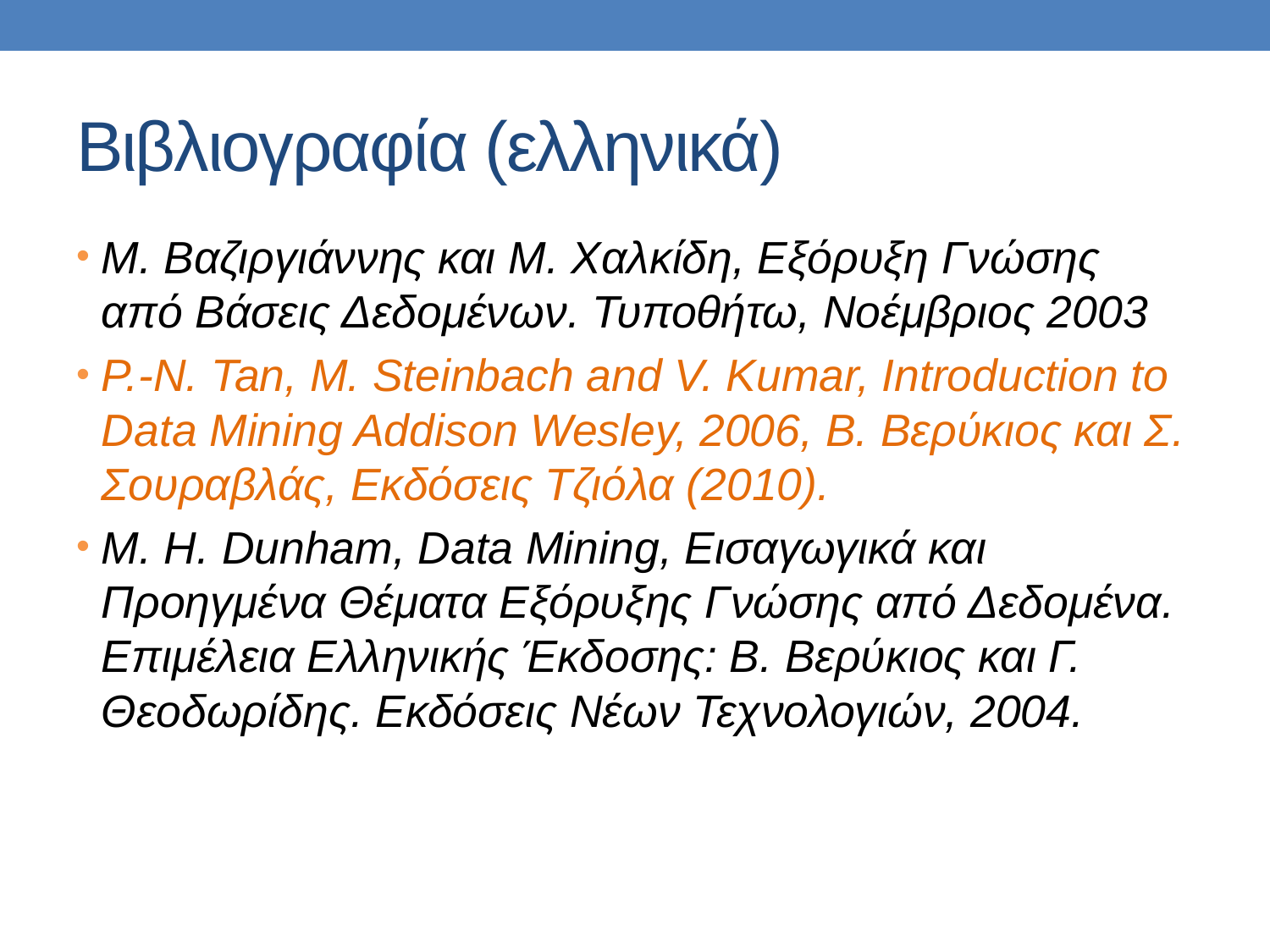

# Βιβλιογραφία (ελληνικά)
Μ. Βαζιργιάννης και Μ. Χαλκίδη, Εξόρυξη Γνώσης από Βάσεις Δεδομένων. Τυποθήτω, Νοέμβριος 2003
P.-N. Tan, M. Steinbach and V. Kumar, Introduction to Data Mining Addison Wesley, 2006, Β. Βερύκιος και Σ. Σουραβλάς, Εκδόσεις Τζιόλα (2010).
M. H. Dunham, Data Mining, Εισαγωγικά και Προηγμένα Θέματα Εξόρυξης Γνώσης από Δεδομένα.  Επιμέλεια Ελληνικής Έκδοσης: Β. Βερύκιος και Γ. Θεοδωρίδης. Εκδόσεις Νέων Τεχνολογιών, 2004.